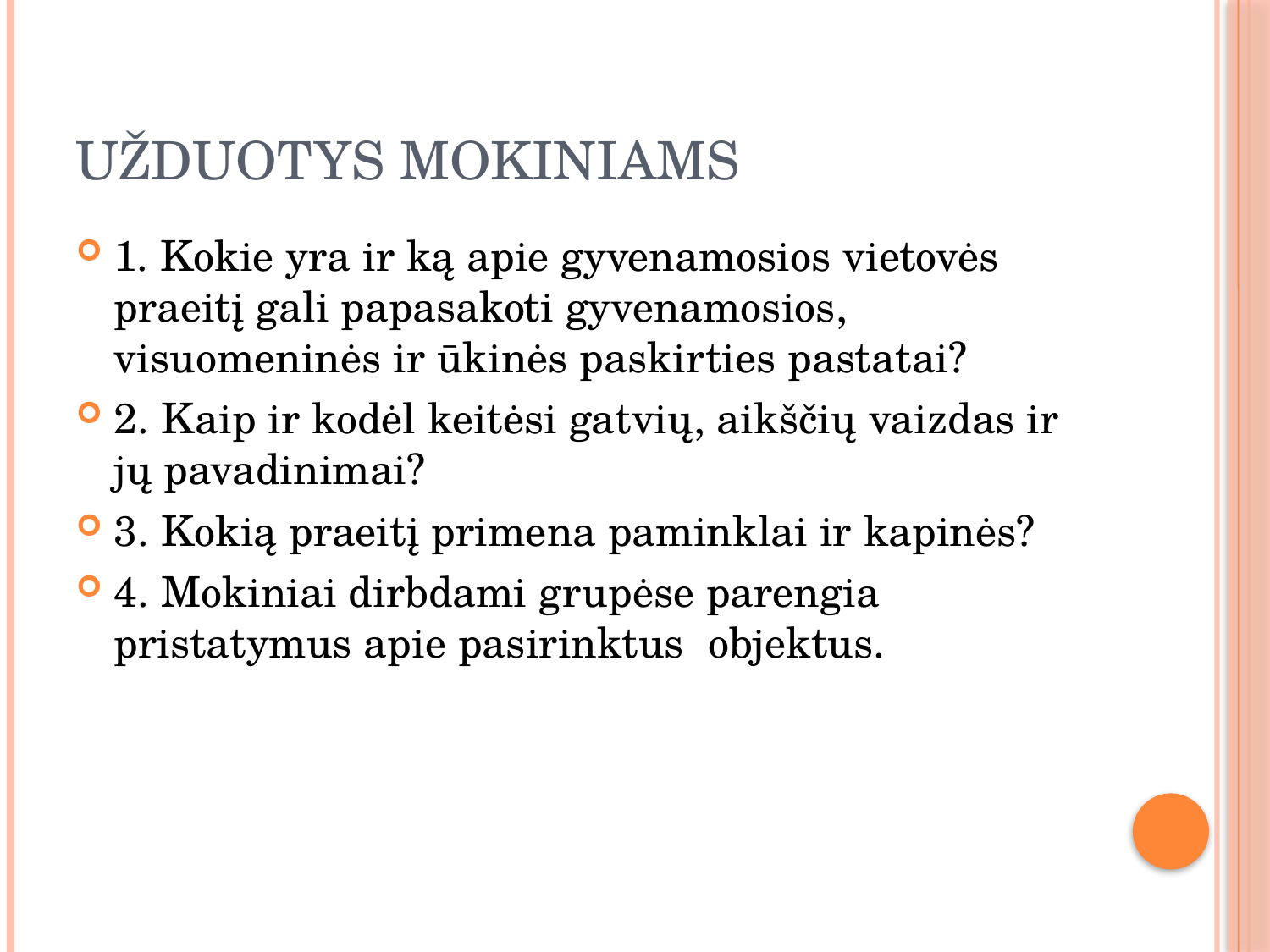

# Užduotys mokiniams
1. Kokie yra ir ką apie gyvenamosios vietovės praeitį gali papasakoti gyvenamosios, visuomeninės ir ūkinės paskirties pastatai?
2. Kaip ir kodėl keitėsi gatvių, aikščių vaizdas ir jų pavadinimai?
3. Kokią praeitį primena paminklai ir kapinės?
4. Mokiniai dirbdami grupėse parengia pristatymus apie pasirinktus  objektus.